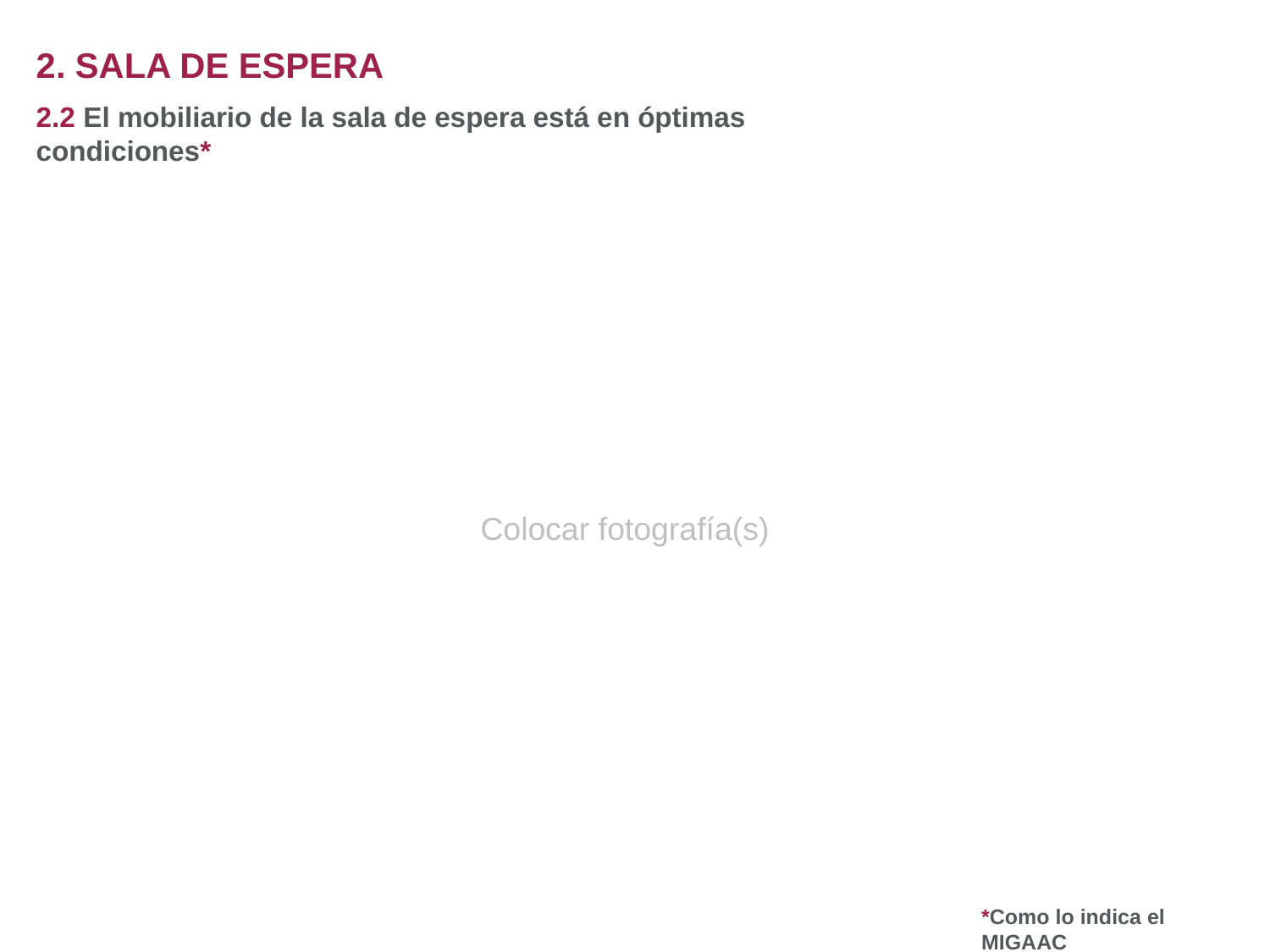

2. SALA DE ESPERA
2.2 El mobiliario de la sala de espera está en óptimas condiciones*

Colocar fotografía(s)

*Como lo indica el MIGAAC